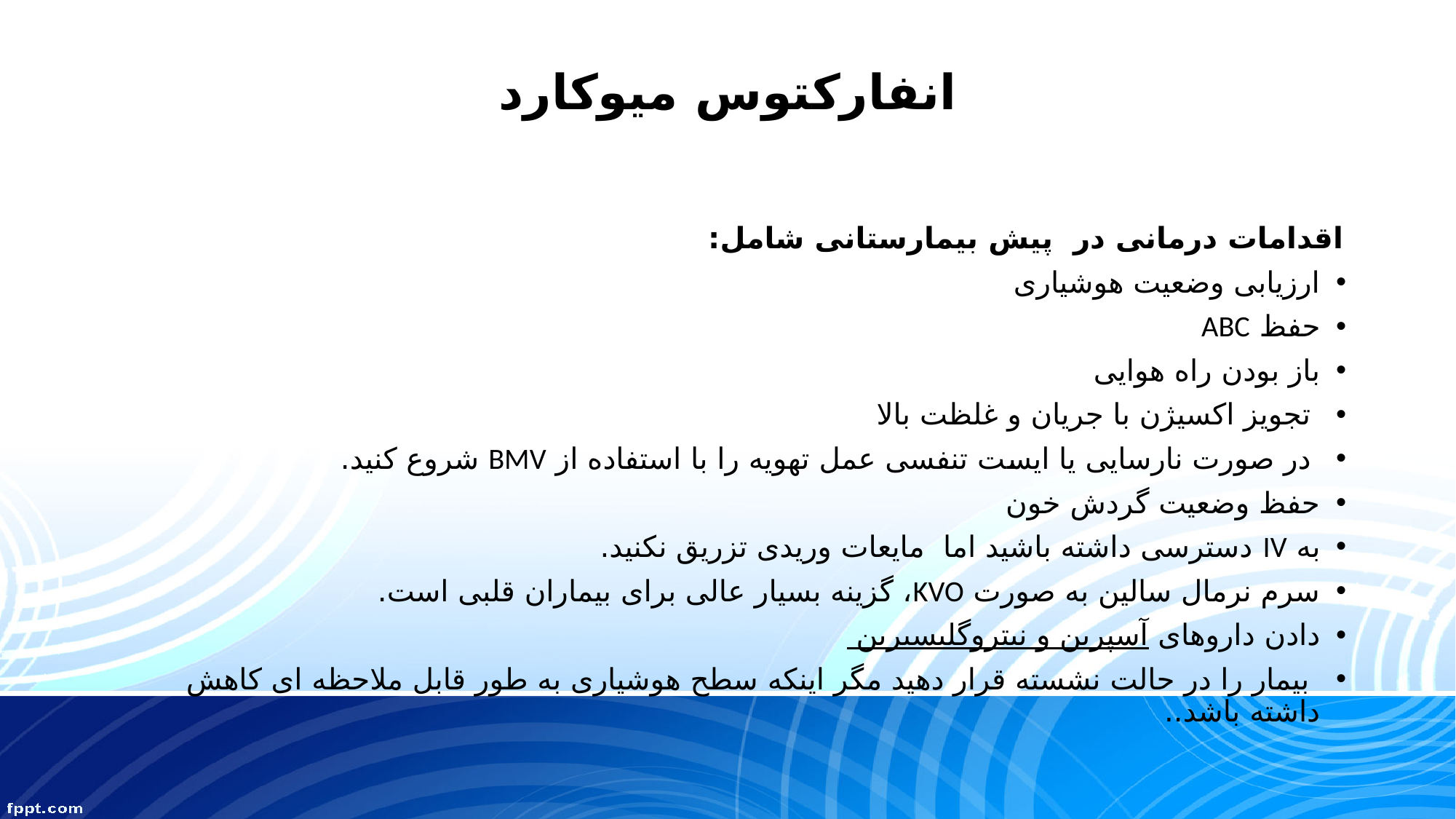

# انفارکتوس میوکارد
اقدامات درمانی در  پیش بیمارستانی شامل:
ارزیابی وضعیت هوشیاری
حفظ ABC
باز بودن راه هوایی
 تجویز اکسیژن با جریان و غلظت بالا
 در صورت نارسایی یا ایست تنفسی عمل تهویه را با استفاده از BMV شروع کنید.
حفظ وضعیت گردش خون
به IV دسترسی داشته باشید اما  مایعات وریدی تزریق نکنید.
سرم نرمال سالین به صورت KVO، گزینه بسیار عالی برای بیماران قلبی است.
دادن داروهای آسپرین و نیتروگلیسیرین
 بیمار را در حالت نشسته قرار دهید مگر اینکه سطح هوشیاری به طور قابل ملاحظه ای کاهش داشته باشد..